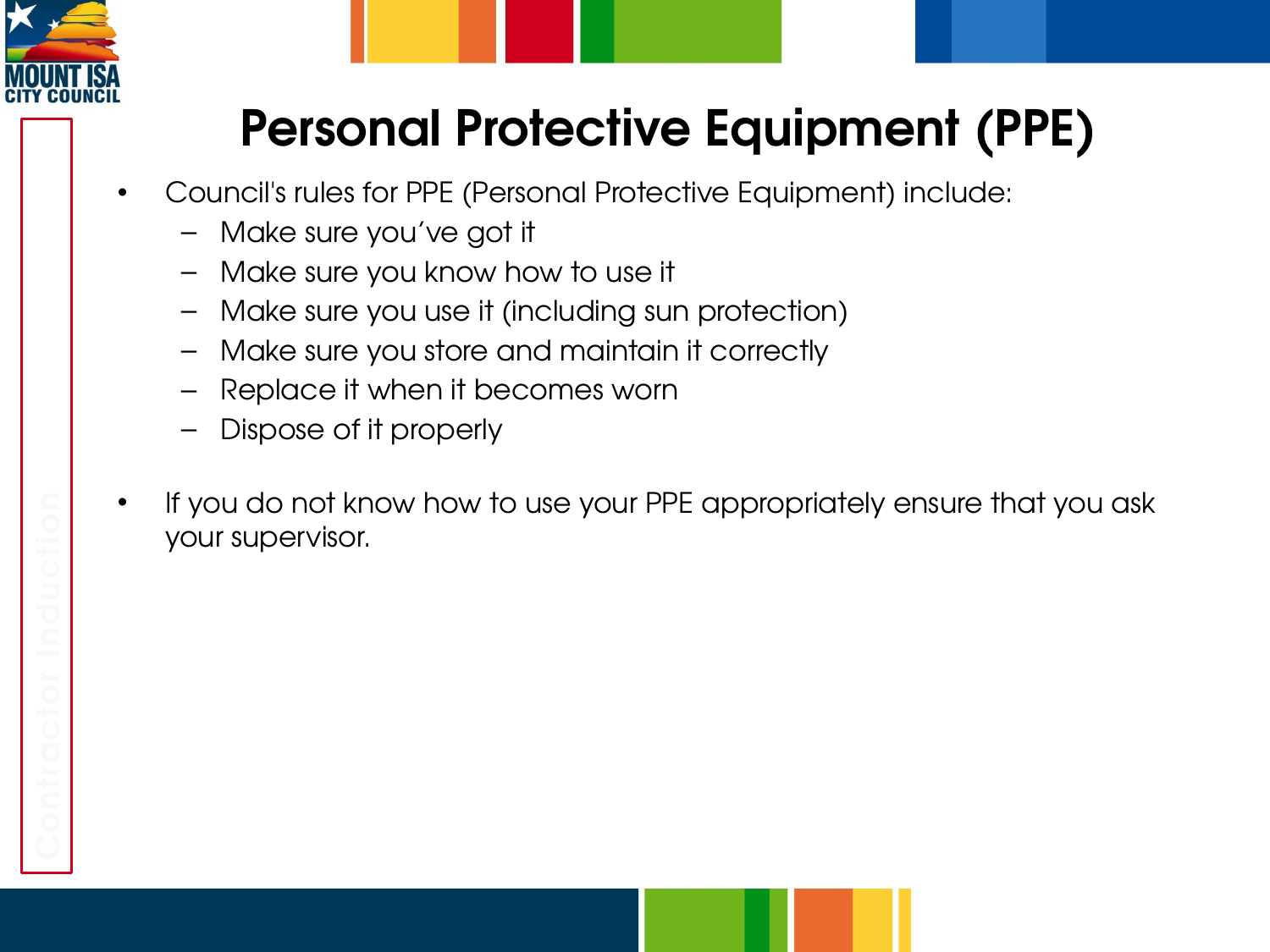

# Personal Protective Equipment (PPE)
Council's rules for PPE (Personal Protective Equipment) include:
Make sure you’ve got it
Make sure you know how to use it
Make sure you use it (including sun protection)
Make sure you store and maintain it correctly
Replace it when it becomes worn
Dispose of it properly
If you do not know how to use your PPE appropriately ensure that you ask your supervisor.

Contractor Induction